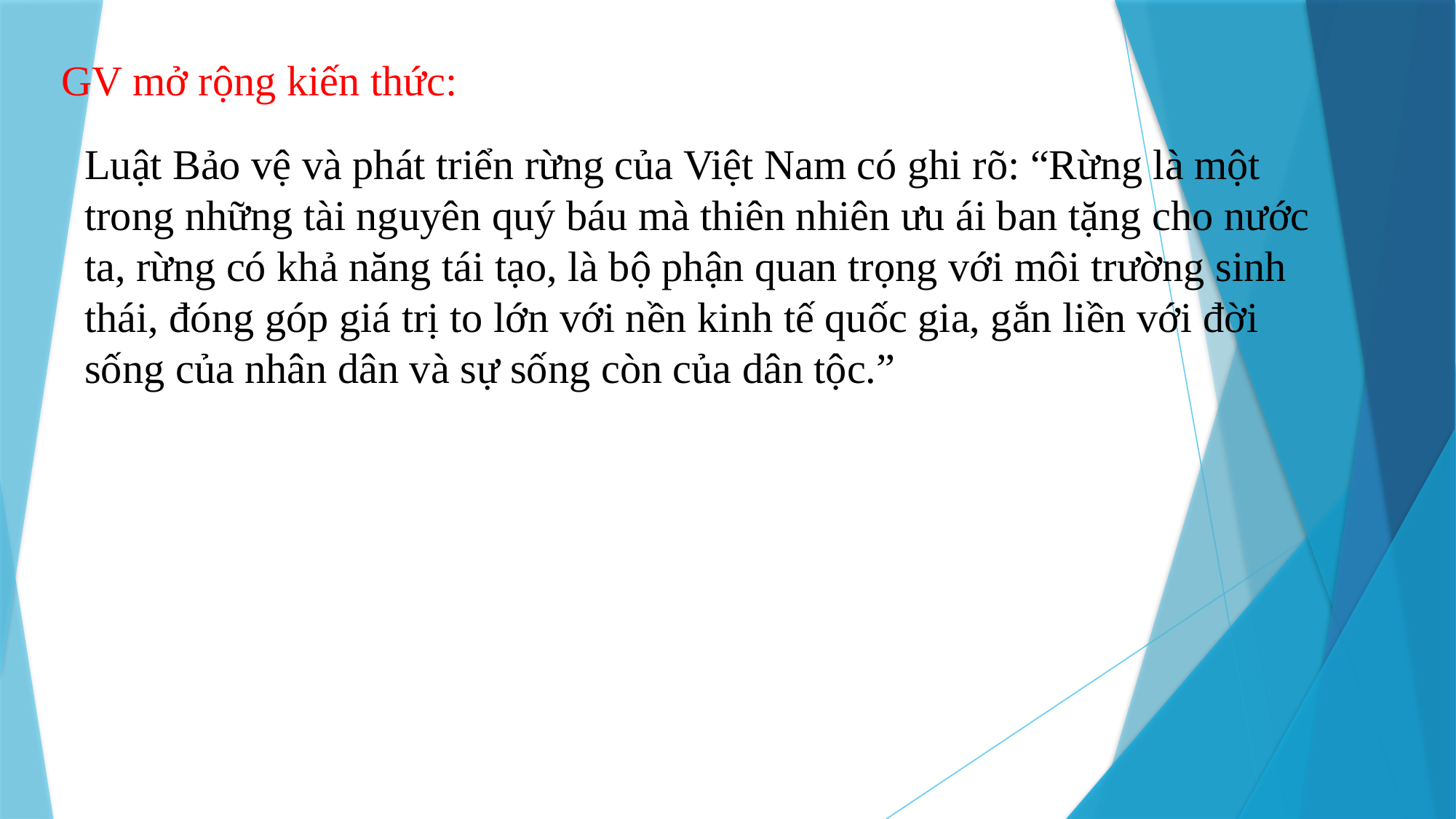

GV mở rộng kiến thức:
Luật Bảo vệ và phát triển rừng của Việt Nam có ghi rõ: “Rừng là một trong những tài nguyên quý báu mà thiên nhiên ưu ái ban tặng cho nước ta, rừng có khả năng tái tạo, là bộ phận quan trọng với môi trường sinh thái, đóng góp giá trị to lớn với nền kinh tế quốc gia, gắn liền với đời sống của nhân dân và sự sống còn của dân tộc.”